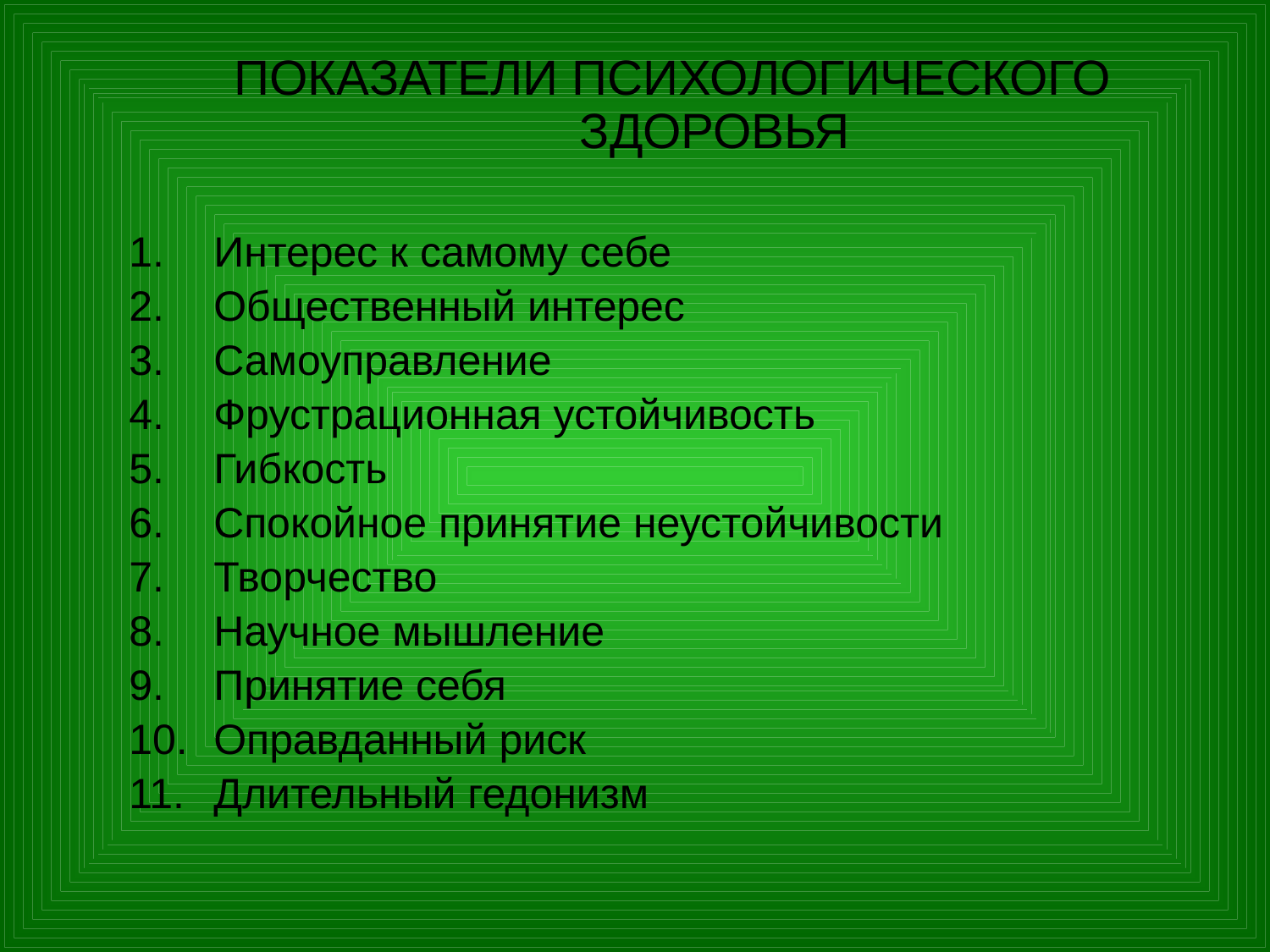

ПОКАЗАТЕЛИ ПСИХОЛОГИЧЕСКОГО ЗДОРОВЬЯ

Интерес к самому себе
Общественный интерес
Самоуправление
Фрустрационная устойчивость
Гибкость
Спокойное принятие неустойчивости
Творчество
Научное мышление
Принятие себя
Оправданный риск
Длительный гедонизм